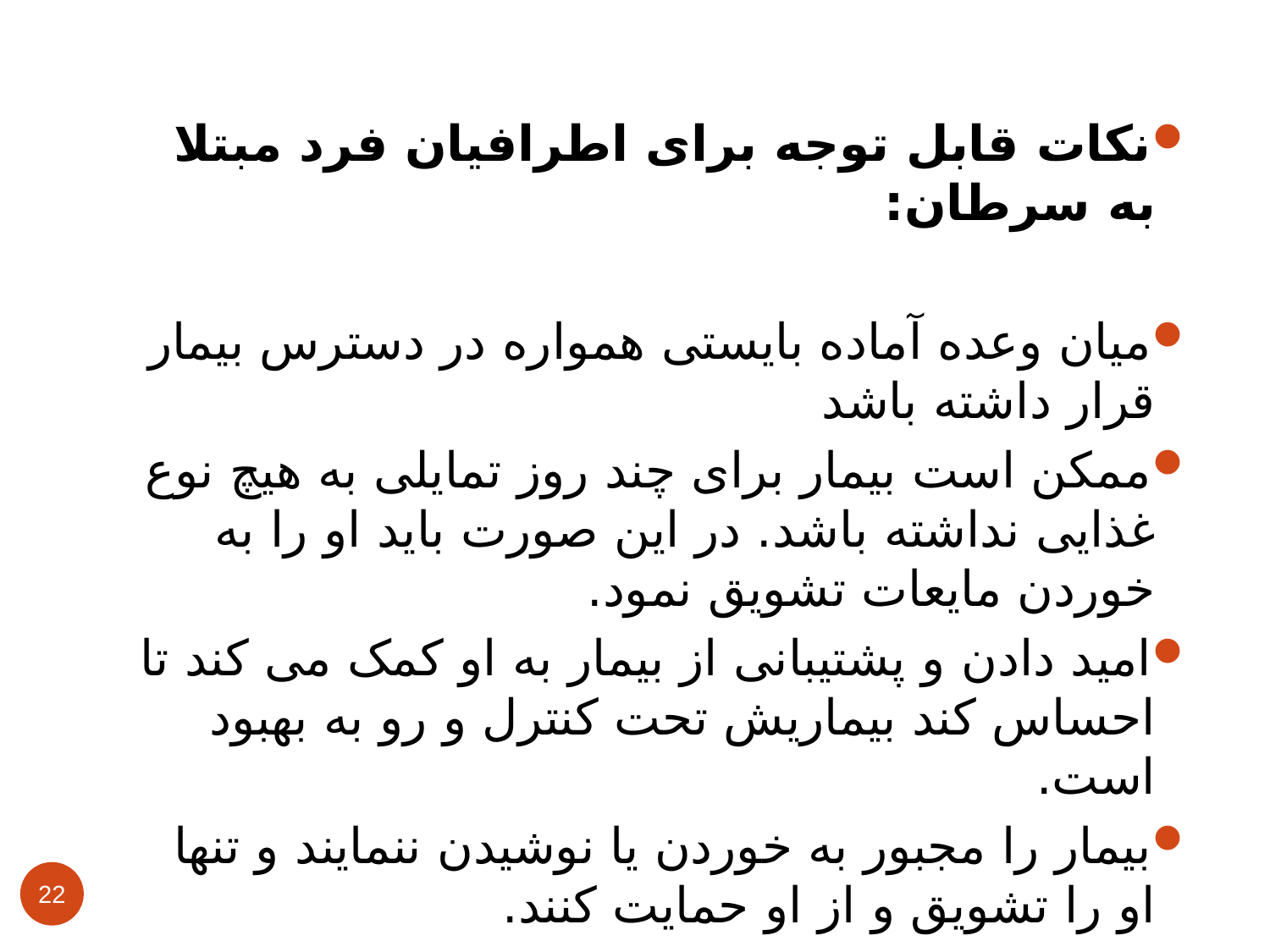

نکات قابل توجه برای اطرافيان فرد مبتلا به سرطان:

ميان وعده آماده بایستی همواره در دسترس بيمار قرار داشته باشد
ممکن است بيمار برای چند روز تمایلی به هيچ نوع غذایی نداشته باشد. در این صورت باید او را به خوردن مایعات تشویق نمود.
اميد دادن و پشتيبانی از بيمار به او کمک می کند تا احساس کند بيماریش تحت کنترل و رو به بهبود است.
بيمار را مجبور به خوردن یا نوشيدن ننمایند و تنها او را تشویق و از او حمایت کنند.
22